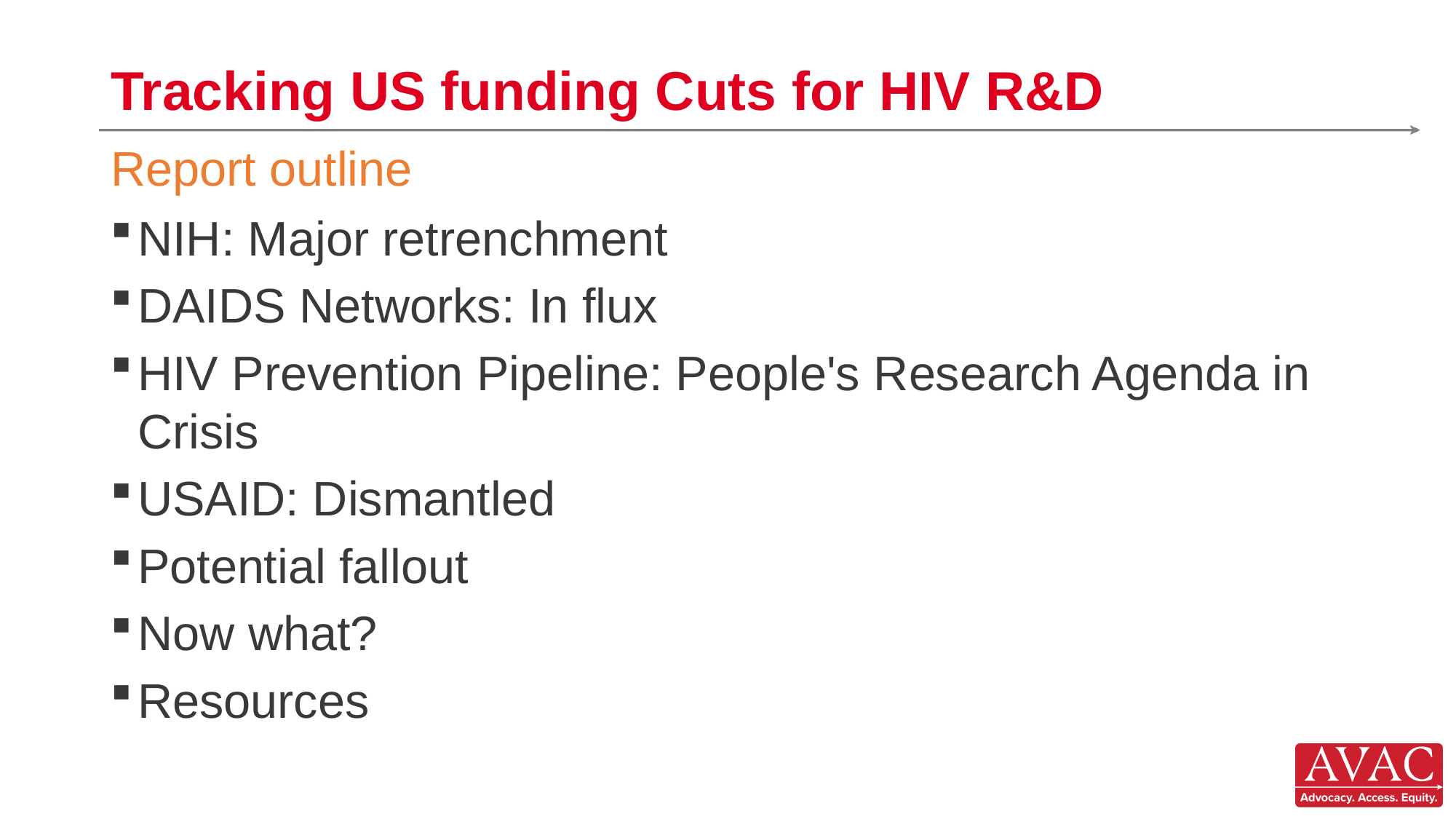

# Tracking US funding Cuts for HIV R&D
Report outline
NIH: Major retrenchment
DAIDS Networks: In flux
HIV Prevention Pipeline: People's Research Agenda in Crisis
USAID: Dismantled
Potential fallout
Now what?
Resources